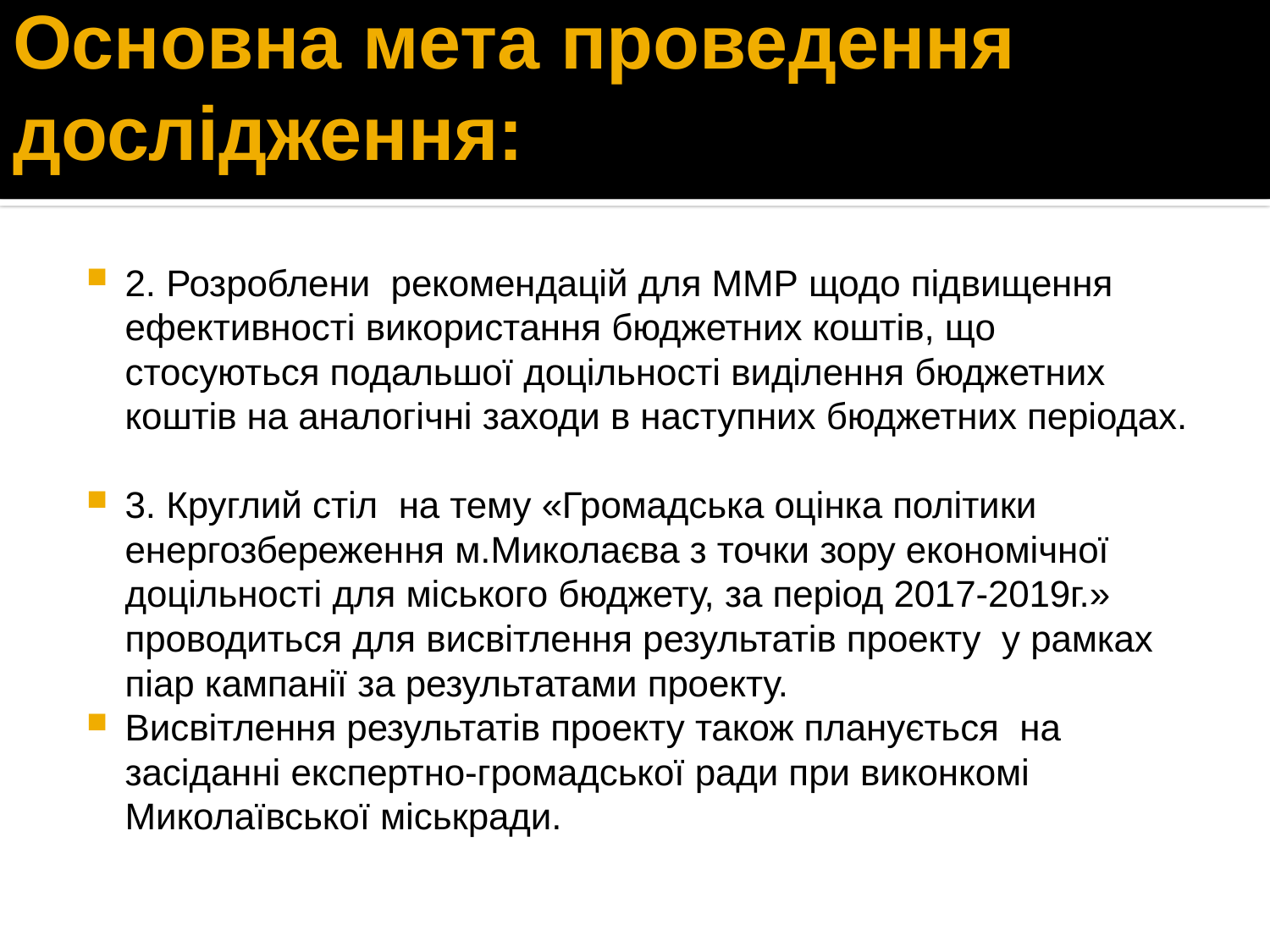

# Основна мета проведення дослідження:
2. Розроблени  рекомендацій для ММР щодо підвищення ефективності використання бюджетних коштів, що стосуються подальшої доцільності виділення бюджетних коштів на аналогічні заходи в наступних бюджетних періодах.

3. Круглий стіл  на тему «Громадська оцінка політики енергозбереження м.Миколаєва з точки зору економічної доцільності для міського бюджету, за період 2017-2019г.» проводиться для висвітлення результатів проекту  у рамках піар кампанії за результатами проекту.
Висвітлення результатів проекту також планується  на засіданні експертно-громадської ради при виконкомі Миколаївської міськради.